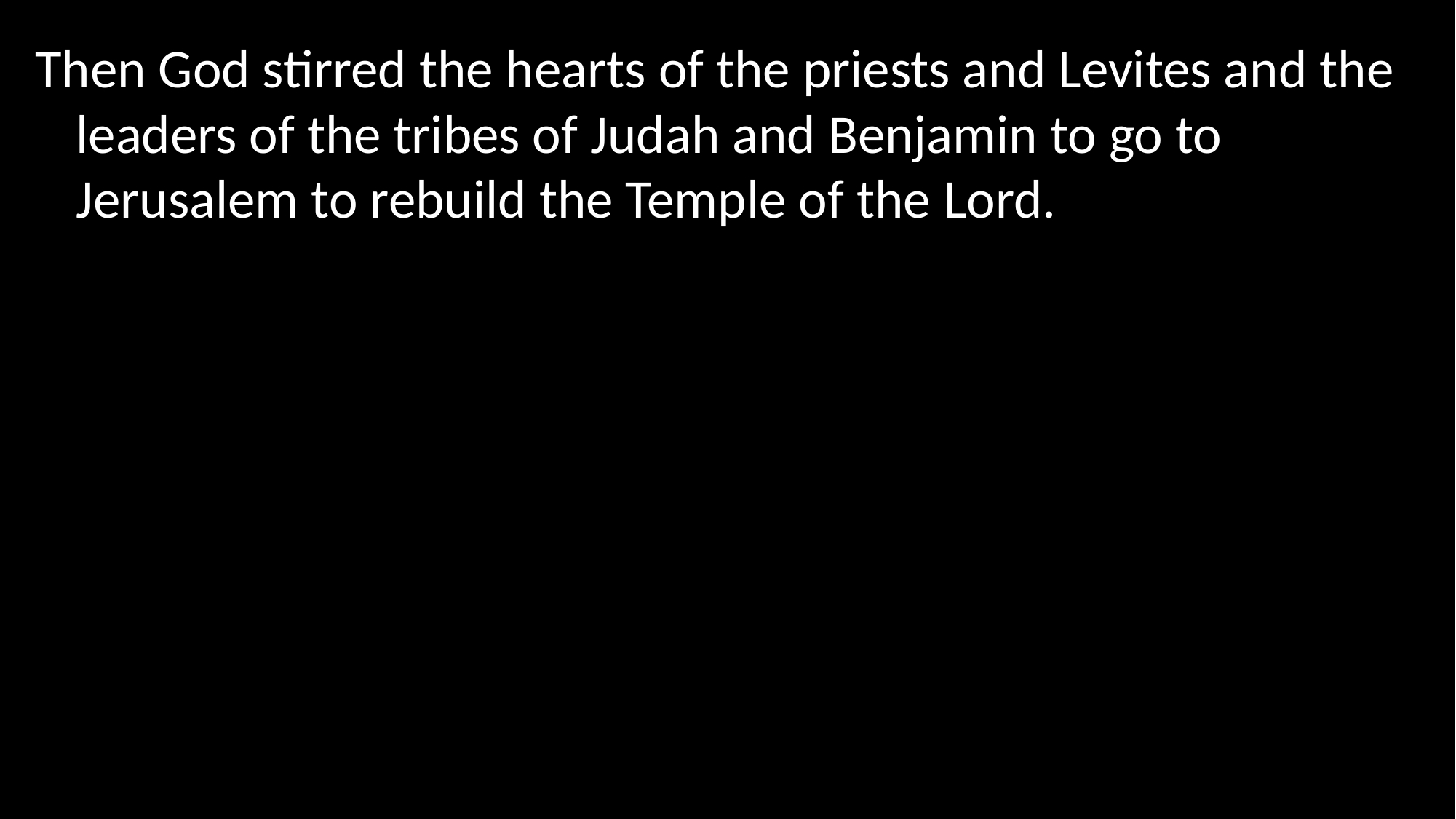

Then God stirred the hearts of the priests and Levites and the leaders of the tribes of Judah and Benjamin to go to Jerusalem to rebuild the Temple of the Lord.